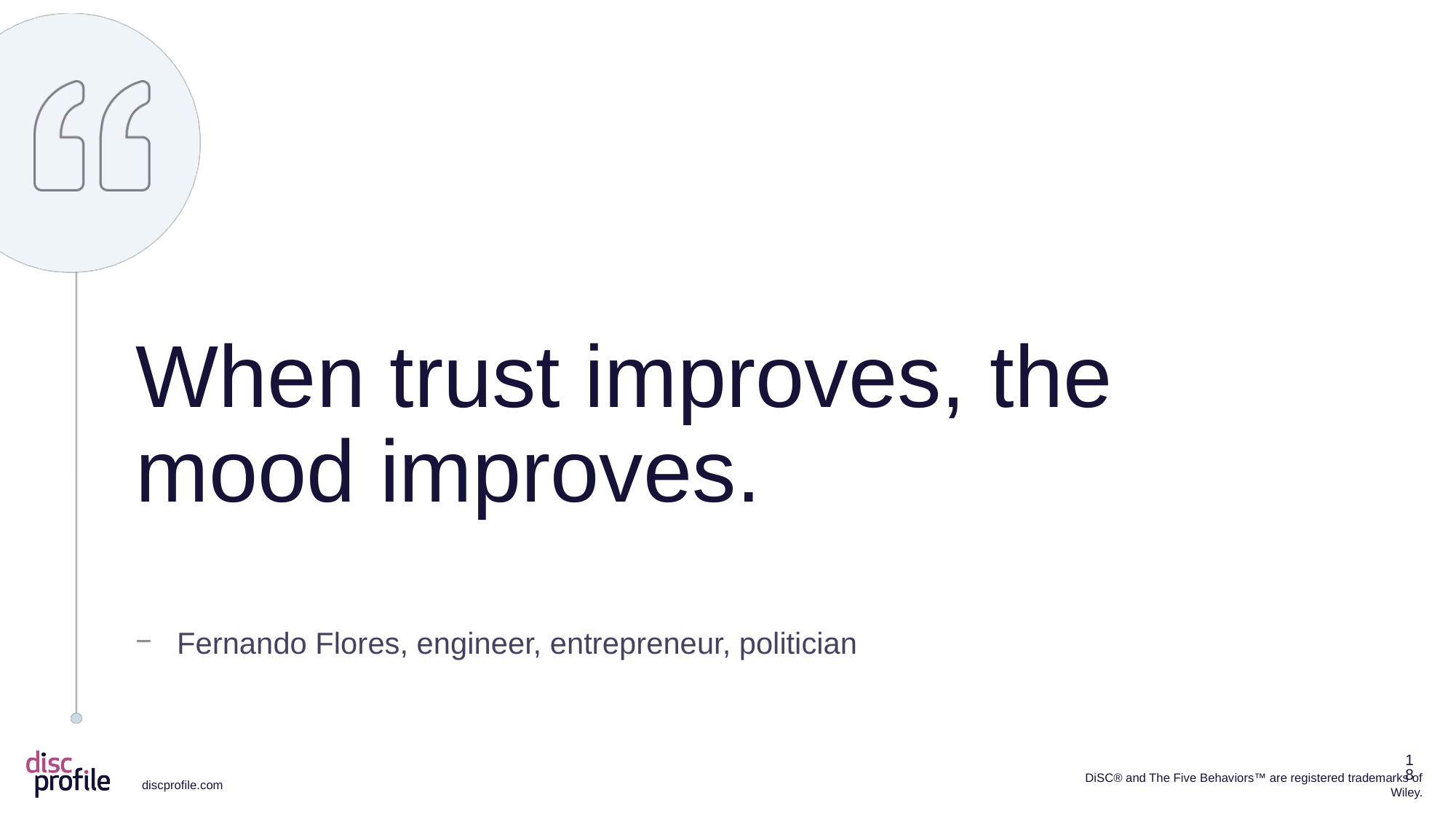

When trust improves, the mood improves.
Fernando Flores, engineer, entrepreneur, politician
18